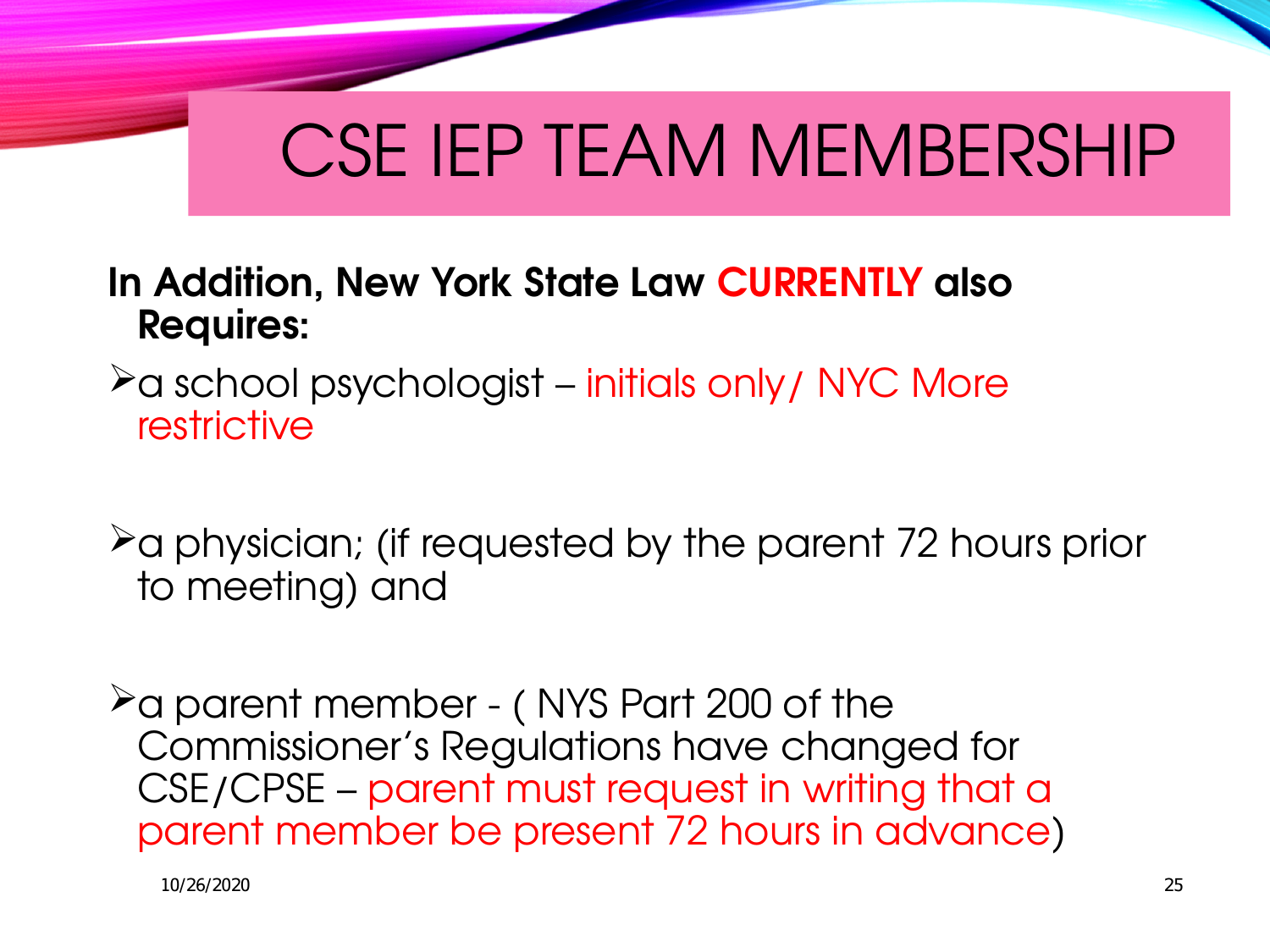

CSE IEP TEAM Membership
In Addition, New York State Law CURRENTLY also Requires:
a school psychologist – initials only/ NYC More restrictive

a physician; (if requested by the parent 72 hours prior to meeting) and

a parent member - ( NYS Part 200 of the Commissioner’s Regulations have changed for CSE/CPSE – parent must request in writing that a parent member be present 72 hours in advance)

10/26/2020
25